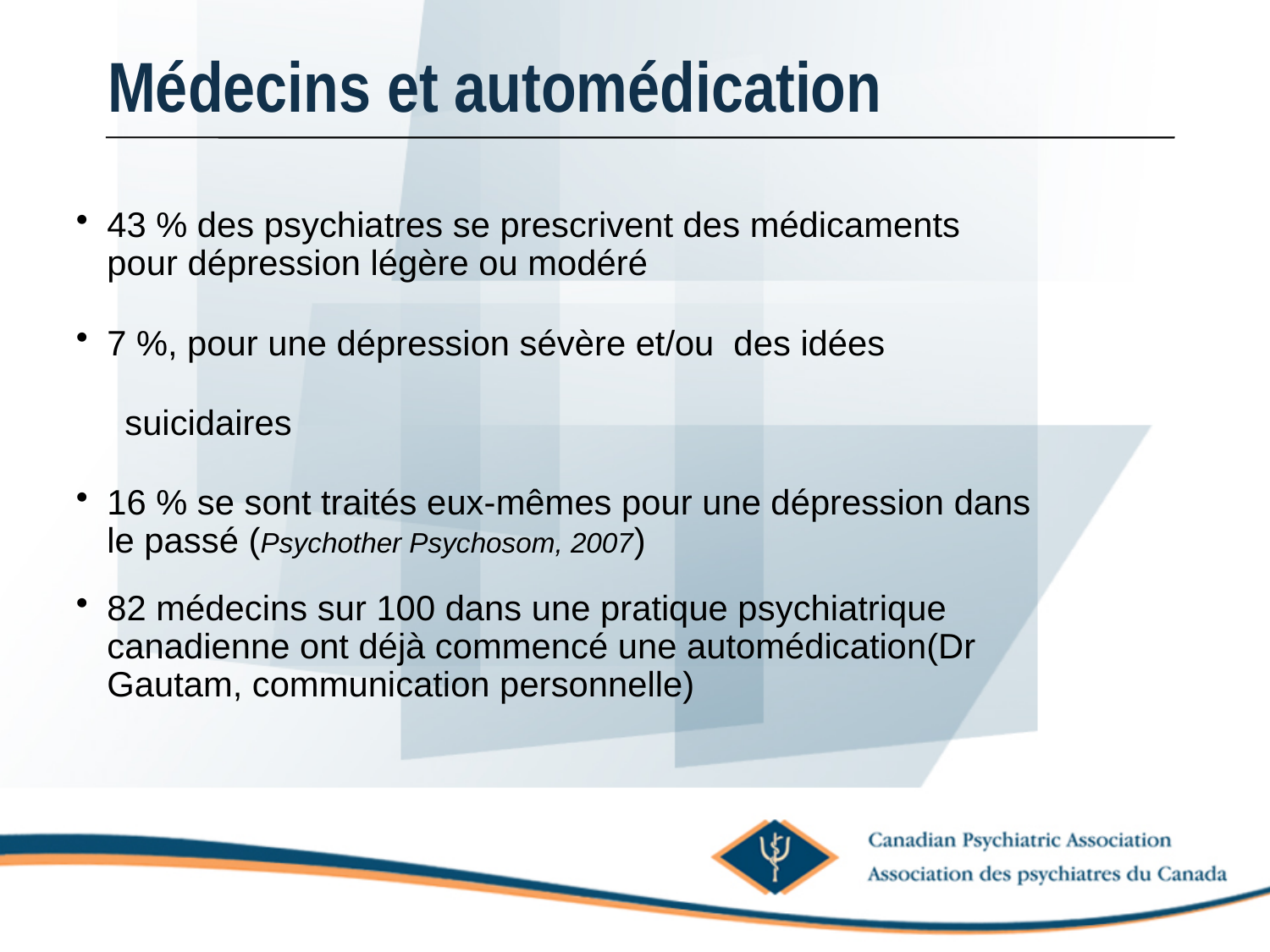

Médecins et automédication

43 % des psychiatres se prescrivent des médicaments pour dépression légère ou modéré
7 %, pour une dépression sévère et/ou  des idées
     suicidaires
16 % se sont traités eux-mêmes pour une dépression dans le passé (Psychother Psychosom, 2007)
82 médecins sur 100 dans une pratique psychiatrique canadienne ont déjà commencé une automédication(Dr Gautam, communication personnelle)